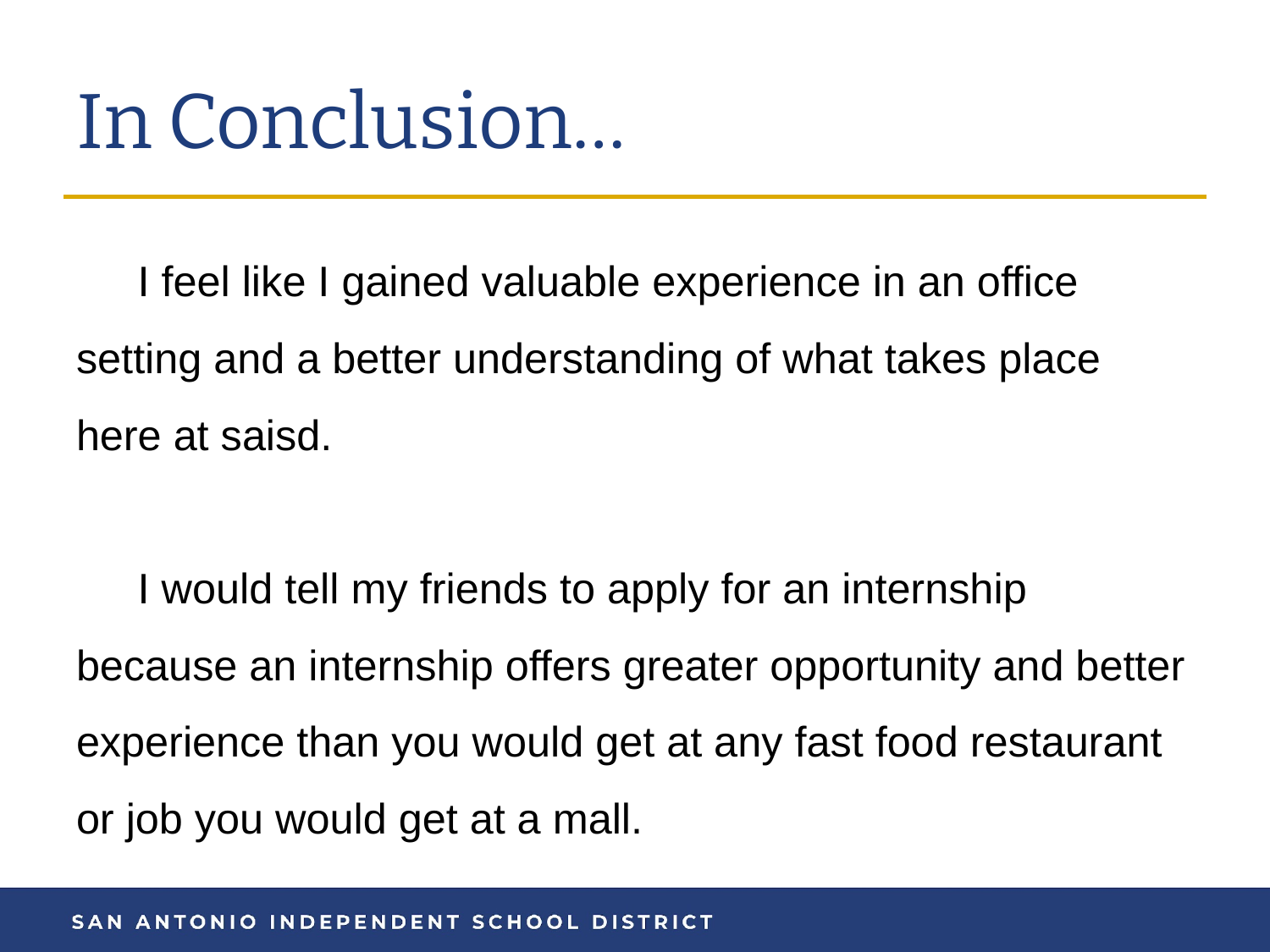

# In Conclusion…
I feel like I gained valuable experience in an office setting and a better understanding of what takes place here at saisd.

I would tell my friends to apply for an internship because an internship offers greater opportunity and better experience than you would get at any fast food restaurant or job you would get at a mall.